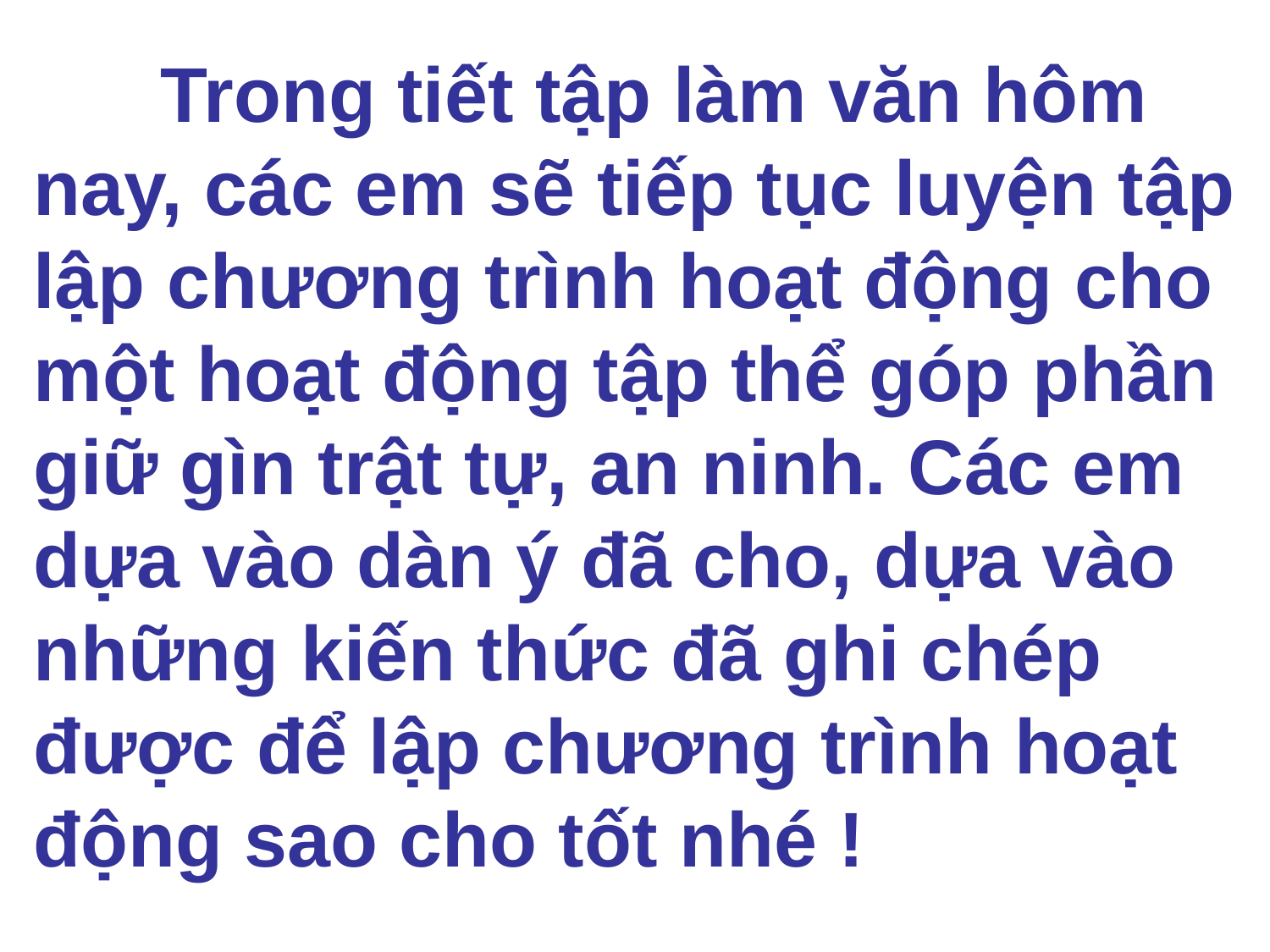

Trong tiết tập làm văn hôm nay, các em sẽ tiếp tục luyện tập lập chương trình hoạt động cho một hoạt động tập thể góp phần giữ gìn trật tự, an ninh. Các em dựa vào dàn ý đã cho, dựa vào những kiến thức đã ghi chép được để lập chương trình hoạt động sao cho tốt nhé !